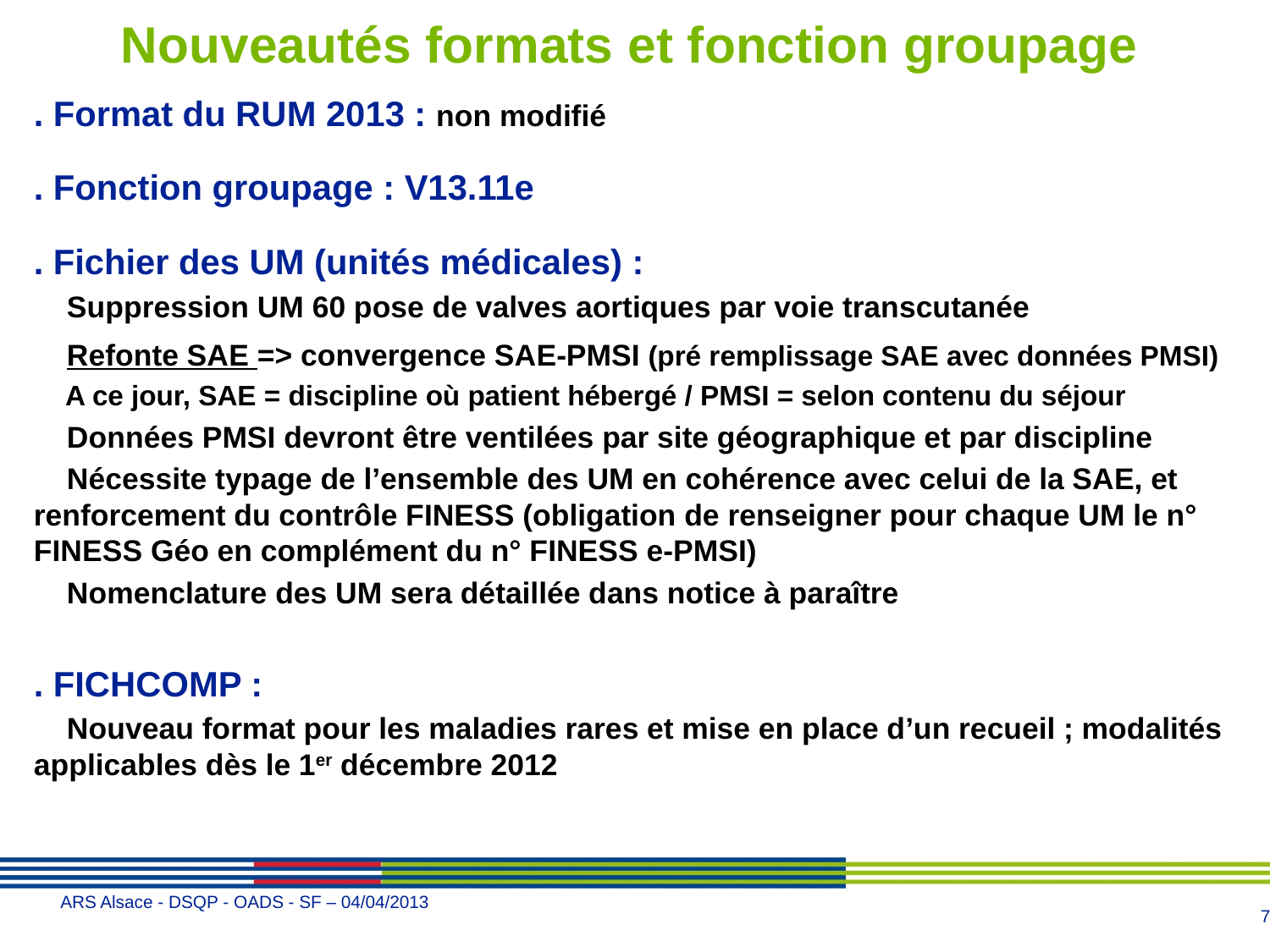

Nouveautés formats et fonction groupage
. Format du RUM 2013 : non modifié

. Fonction groupage : V13.11e

. Fichier des UM (unités médicales) :
    Suppression UM 60 pose de valves aortiques par voie transcutanée
    Refonte SAE => convergence SAE-PMSI (pré remplissage SAE avec données PMSI)
    A ce jour, SAE = discipline où patient hébergé / PMSI = selon contenu du séjour
    Données PMSI devront être ventilées par site géographique et par discipline
    Nécessite typage de l’ensemble des UM en cohérence avec celui de la SAE, et renforcement du contrôle FINESS (obligation de renseigner pour chaque UM le n° FINESS Géo en complément du n° FINESS e-PMSI)
    Nomenclature des UM sera détaillée dans notice à paraître

. FICHCOMP :
    Nouveau format pour les maladies rares et mise en place d’un recueil ; modalités applicables dès le 1er décembre 2012